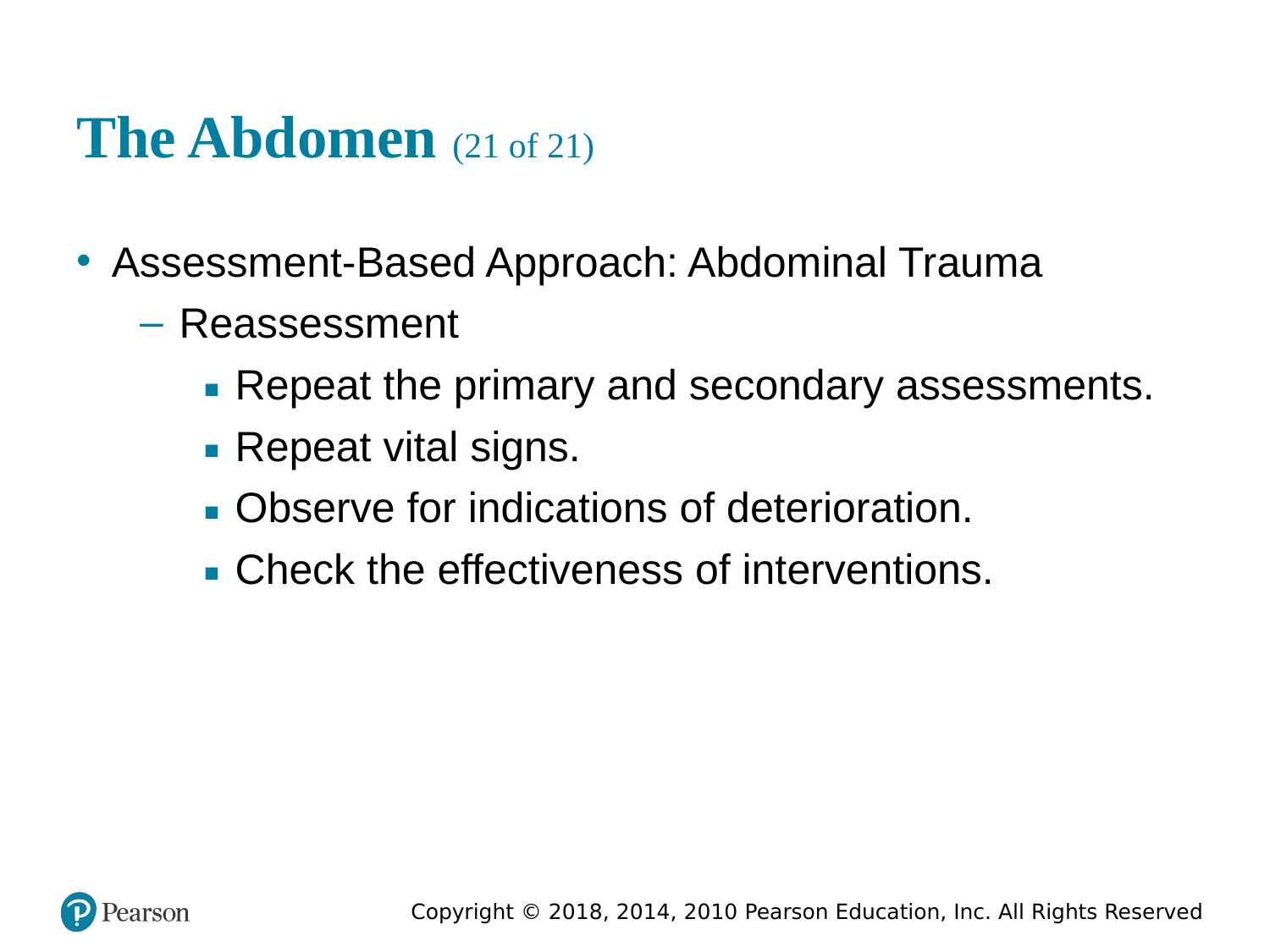

# The Abdomen (21 of 21)
Assessment-Based Approach: Abdominal Trauma
Reassessment
Repeat the primary and secondary assessments.
Repeat vital signs.
Observe for indications of deterioration.
Check the effectiveness of interventions.